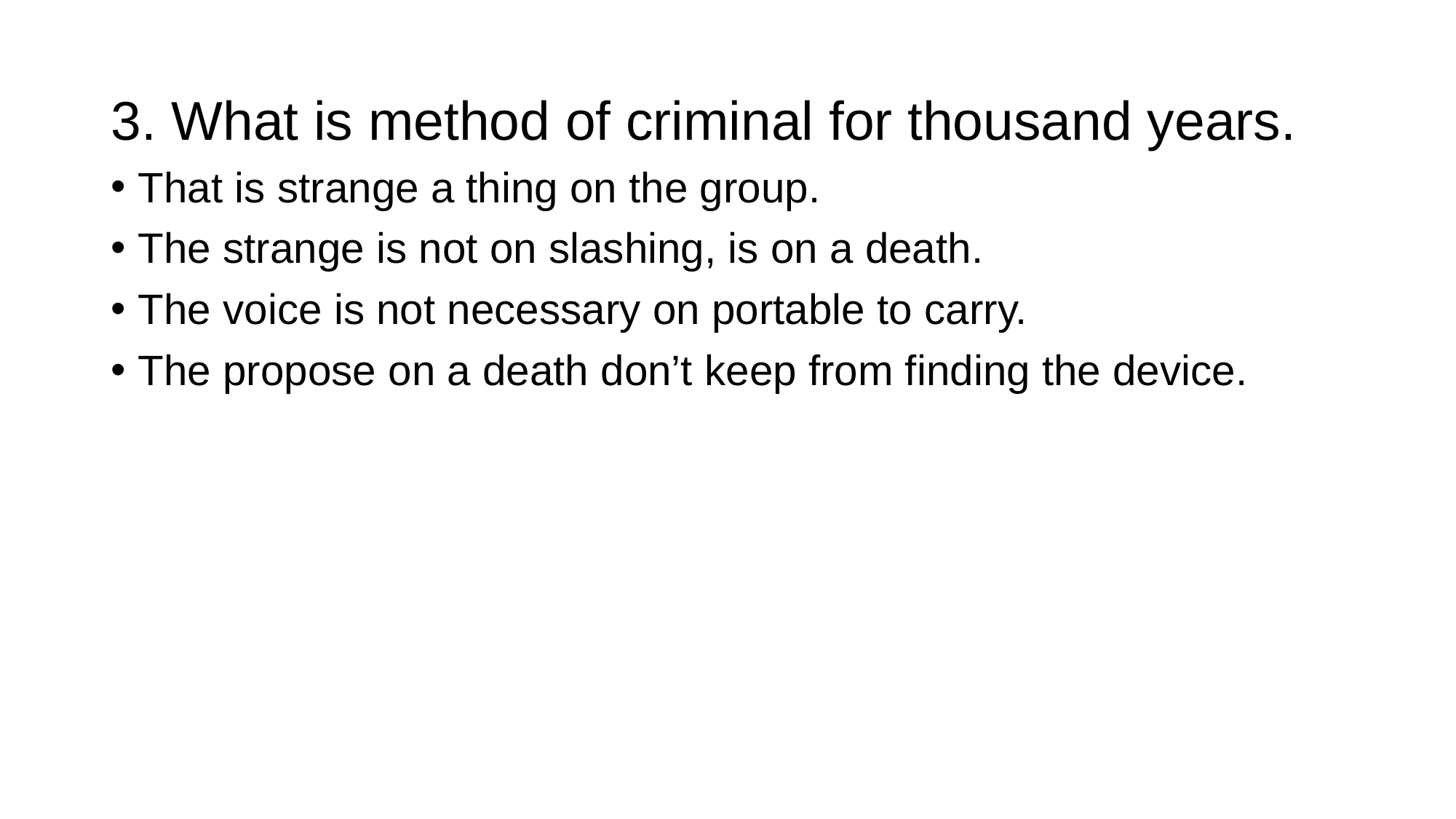

# 3. What is method of criminal for thousand years.
That is strange a thing on the group.
The strange is not on slashing, is on a death.
The voice is not necessary on portable to carry.
The propose on a death don’t keep from finding the device.